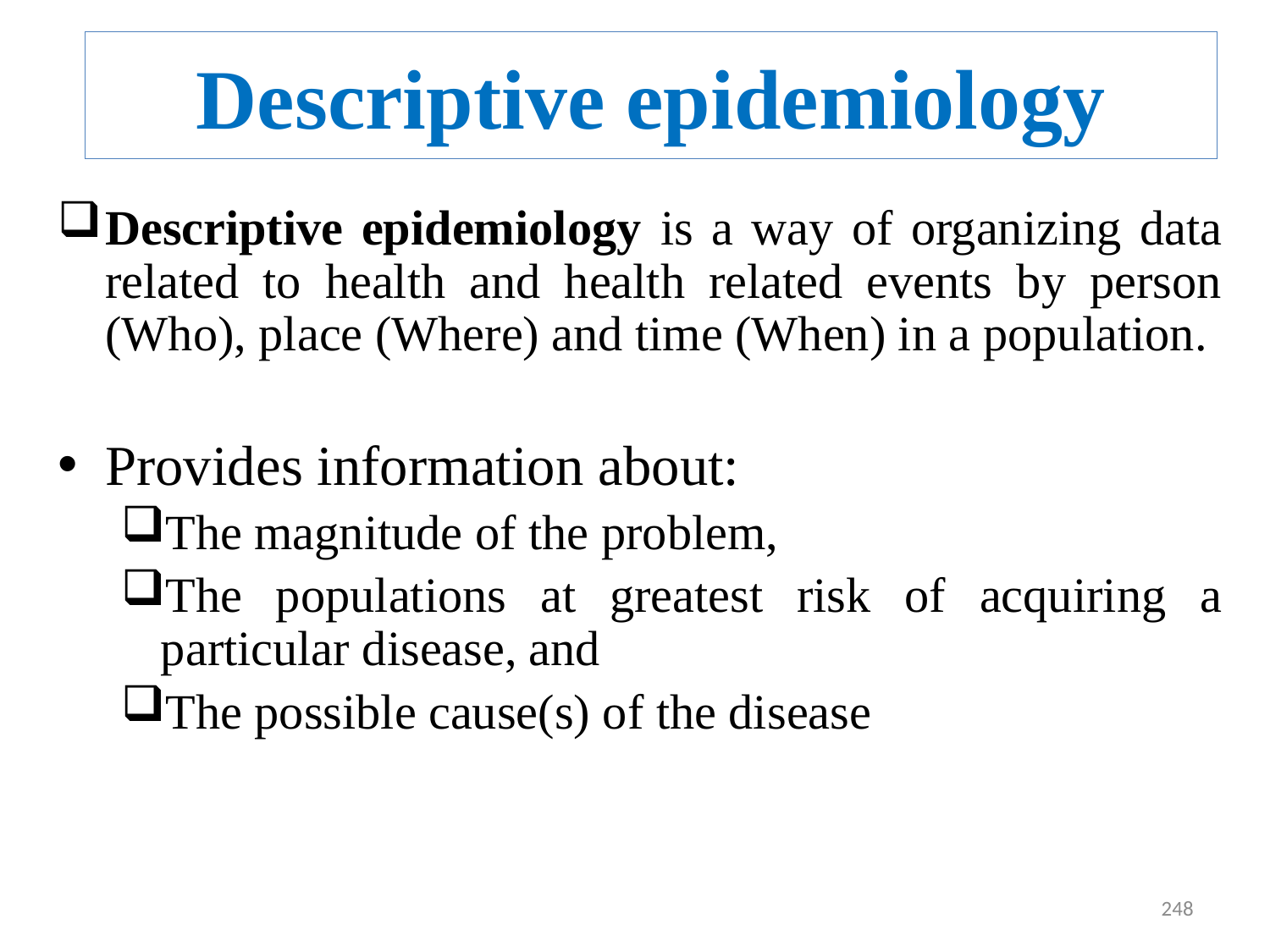

# Descriptive epidemiology

Descriptive epidemiology is a way of organizing data related to health and health related events by person (Who), place (Where) and time (When) in a population.

Provides information about:
The magnitude of the problem,
The populations at greatest risk of acquiring a particular disease, and
The possible cause(s) of the disease
248